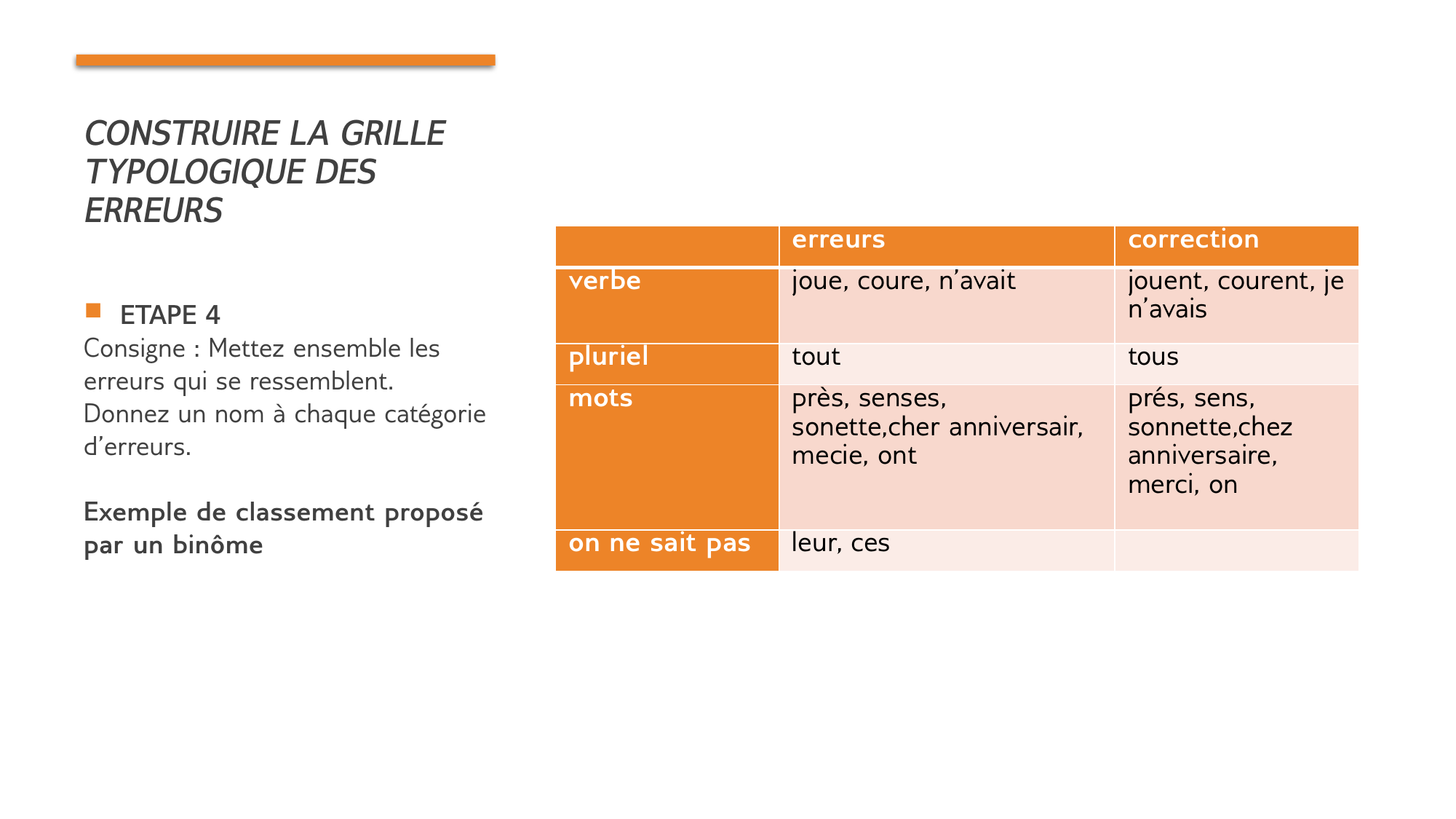

# construire La grille typologique des erreurs
|  | erreurs | correction |
| --- | --- | --- |
| verbe | joue, coure, n’avait | jouent, courent, je n’avais |
| pluriel | tout | tous |
| mots | près, senses, sonette,cher anniversair, mecie, ont | prés, sens, sonnette,chez anniversaire, merci, on |
| on ne sait pas | leur, ces |  |
ETAPE 4
Consigne : Mettez ensemble les erreurs qui se ressemblent. Donnez un nom à chaque catégorie d’erreurs.

Exemple de classement proposé par un binôme